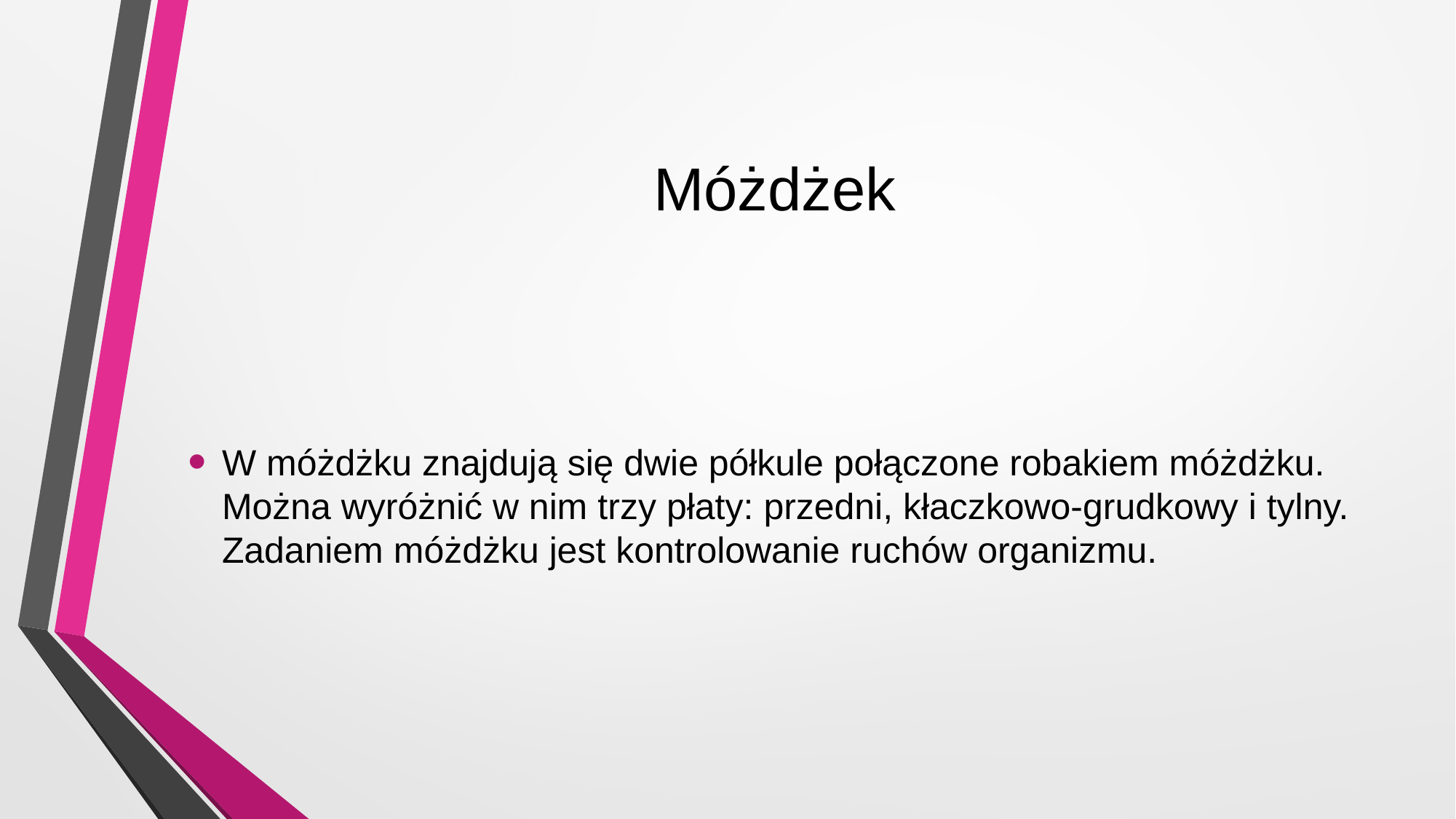

Móżdżek
W móżdżku znajdują się dwie półkule połączone robakiem móżdżku. Można wyróżnić w nim trzy płaty: przedni, kłaczkowo-grudkowy i tylny. Zadaniem móżdżku jest kontrolowanie ruchów organizmu.